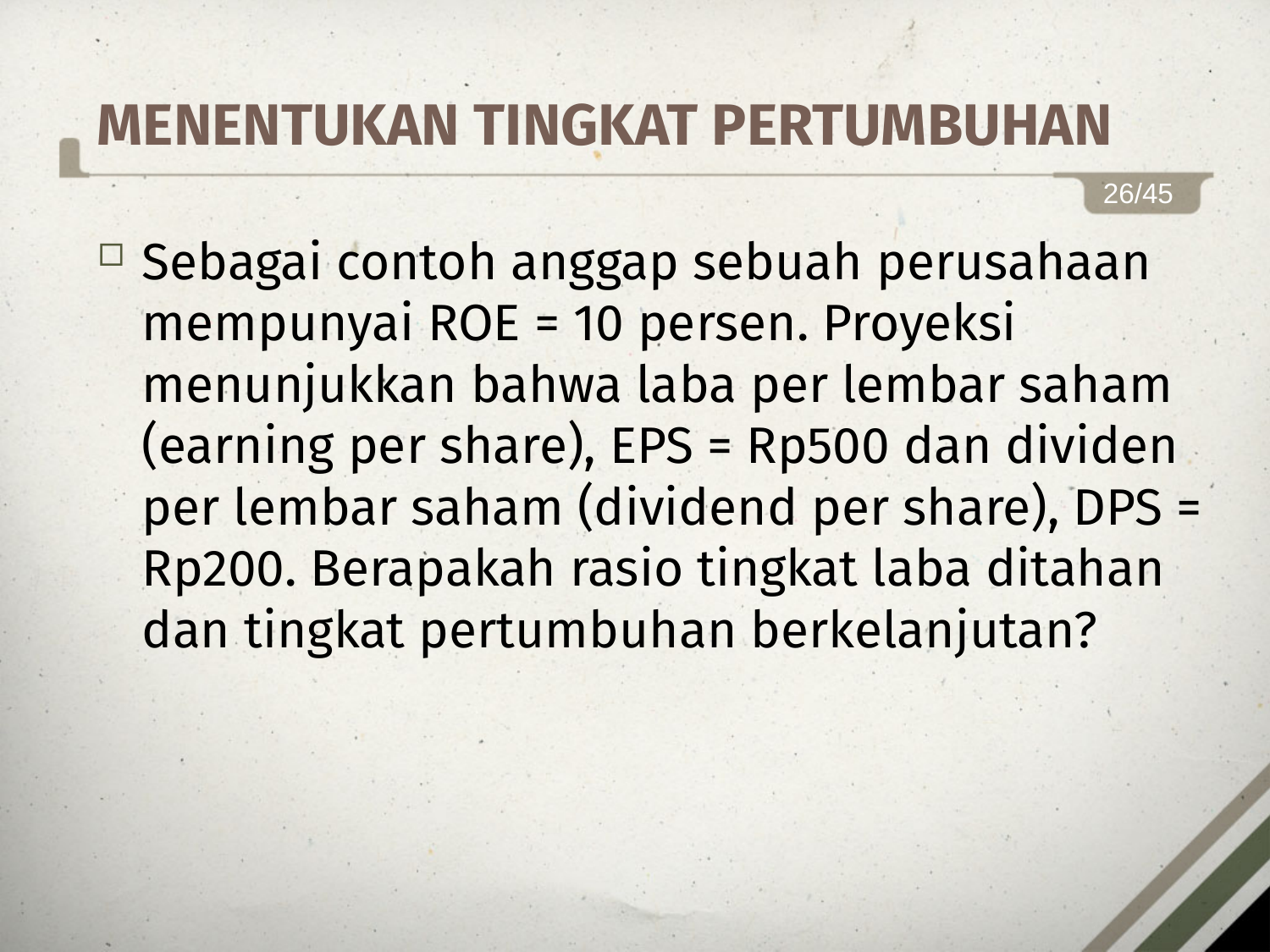

MENENTUKAN TINGKAT PERTUMBUHAN
26/45
Sebagai contoh anggap sebuah perusahaan mempunyai ROE = 10 persen. Proyeksi menunjukkan bahwa laba per lembar saham (earning per share), EPS = Rp500 dan dividen per lembar saham (dividend per share), DPS = Rp200. Berapakah rasio tingkat laba ditahan dan tingkat pertumbuhan berkelanjutan?